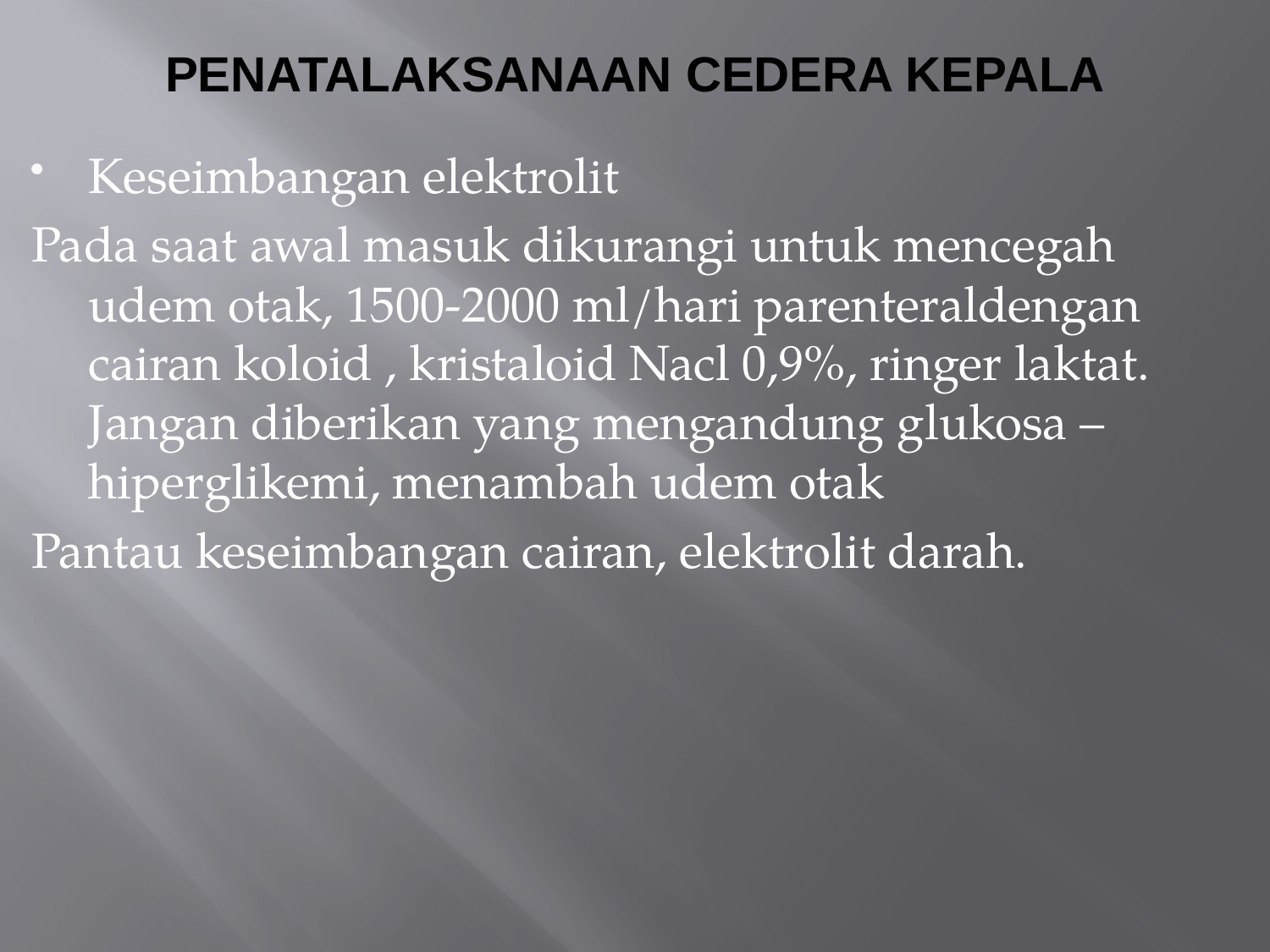

# PENATALAKSANAAN CEDERA KEPALA
Keseimbangan elektrolit
Pada saat awal masuk dikurangi untuk mencegah udem otak, 1500-2000 ml/hari parenteraldengan cairan koloid , kristaloid Nacl 0,9%, ringer laktat. Jangan diberikan yang mengandung glukosa – hiperglikemi, menambah udem otak
Pantau keseimbangan cairan, elektrolit darah.